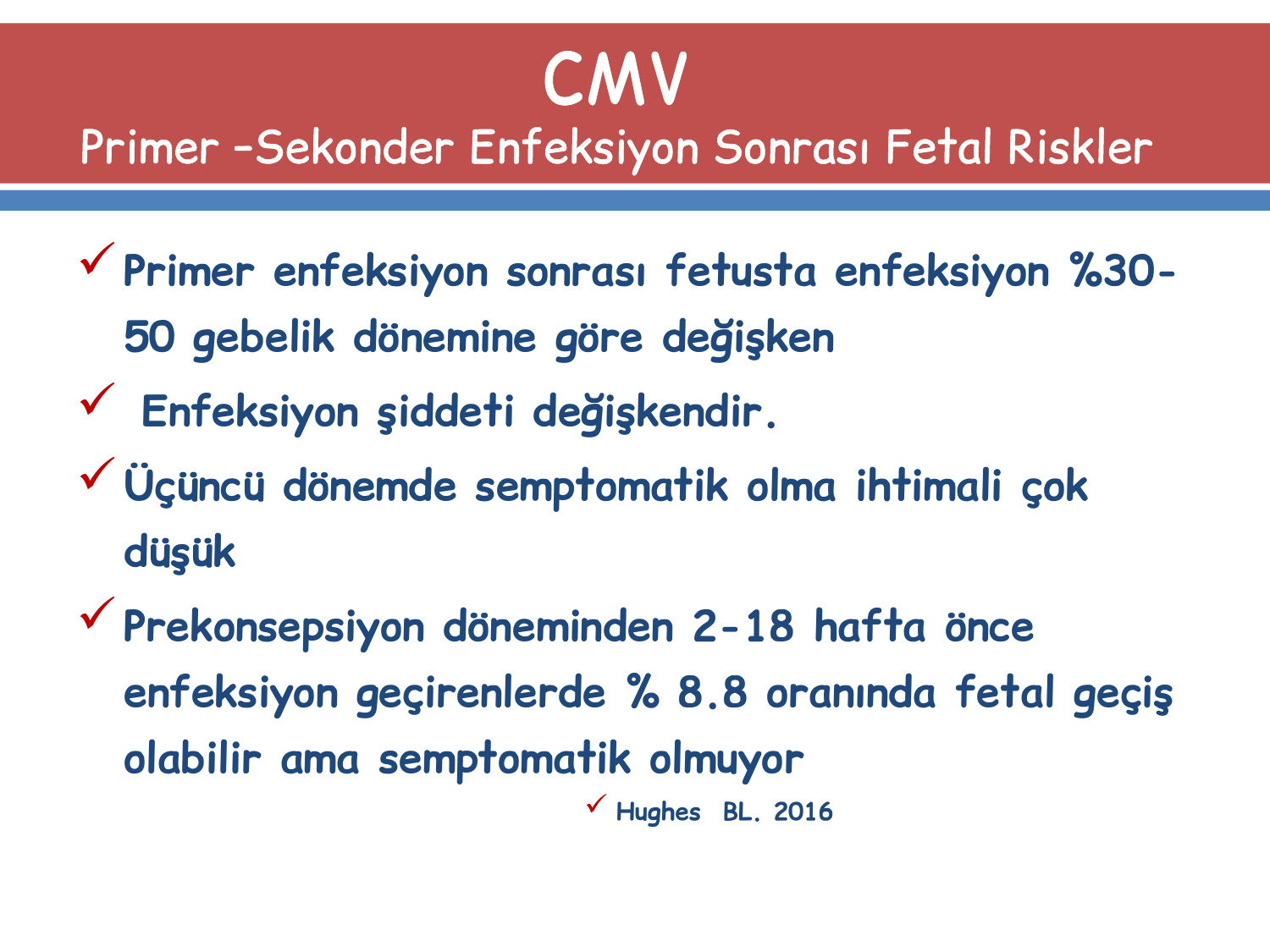

# CMV Primer –Sekonder Enfeksiyon Sonrası Fetal Riskler
Primer enfeksiyon sonrası fetusta enfeksiyon %30-50 gebelik dönemine göre değişken
 Enfeksiyon şiddeti değişkendir.
Üçüncü dönemde semptomatik olma ihtimali çok düşük
Prekonsepsiyon döneminden 2-18 hafta önce enfeksiyon geçirenlerde % 8.8 oranında fetal geçiş olabilir ama semptomatik olmuyor
Hughes  BL. 2016